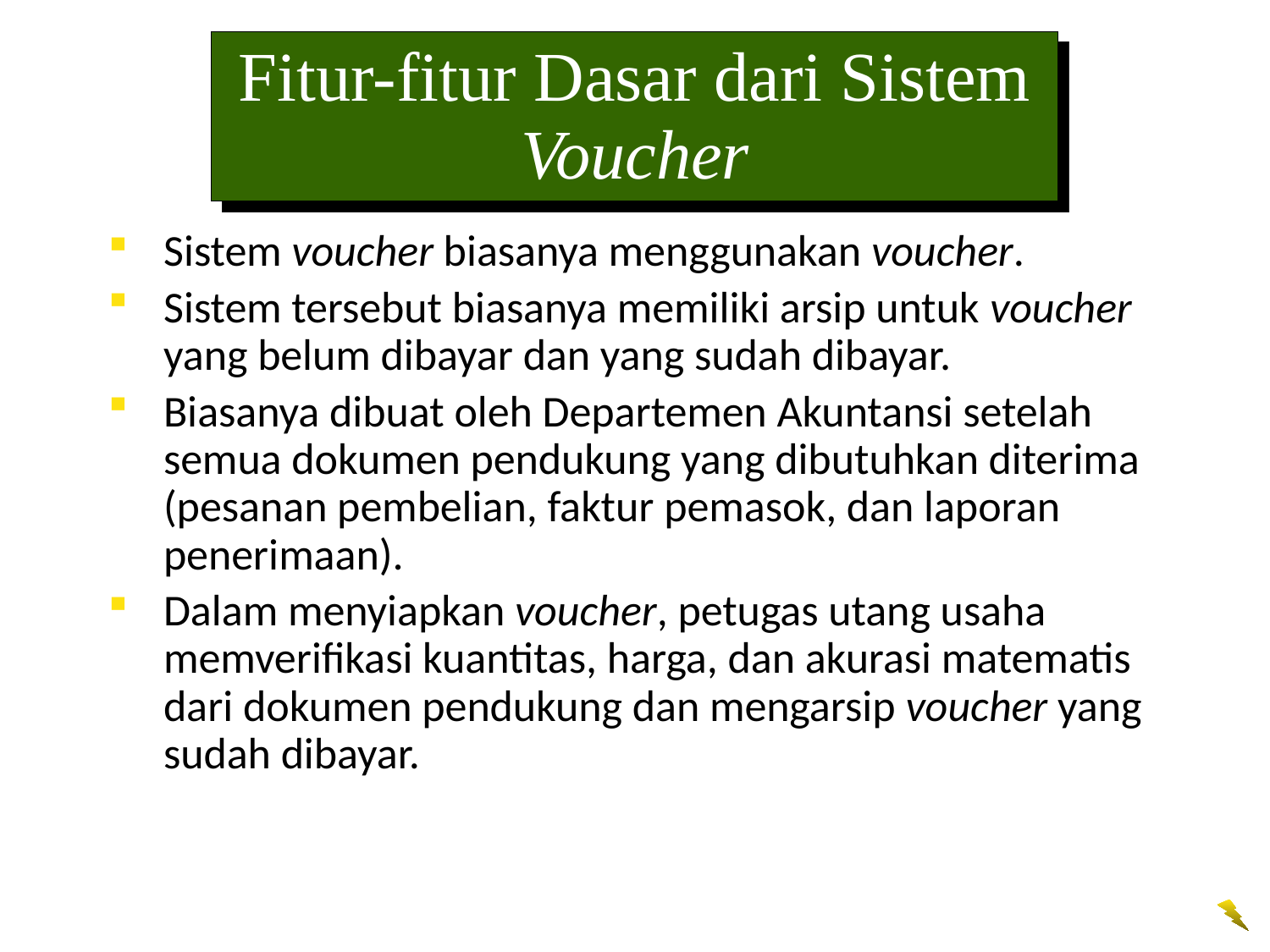

# Fitur-fitur Dasar dari Sistem Voucher
Sistem voucher biasanya menggunakan voucher.
Sistem tersebut biasanya memiliki arsip untuk voucher yang belum dibayar dan yang sudah dibayar.
Biasanya dibuat oleh Departemen Akuntansi setelah semua dokumen pendukung yang dibutuhkan diterima (pesanan pembelian, faktur pemasok, dan laporan penerimaan).
Dalam menyiapkan voucher, petugas utang usaha memverifikasi kuantitas, harga, dan akurasi matematis dari dokumen pendukung dan mengarsip voucher yang sudah dibayar.